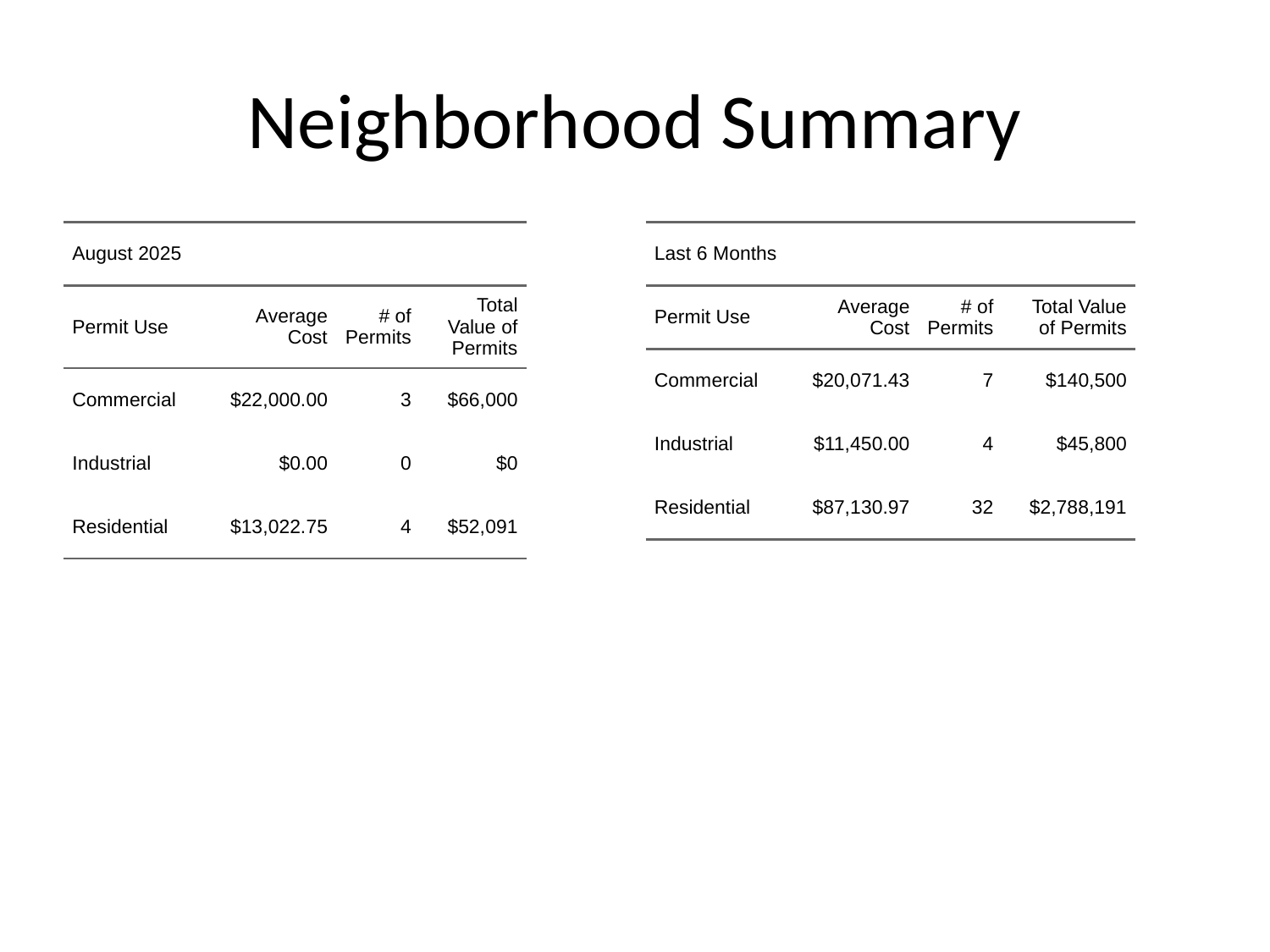

# Neighborhood Summary
| August 2025 | August 2025 | August 2025 | August 2025 |
| --- | --- | --- | --- |
| Permit Use | Average Cost | # of Permits | Total Value of Permits |
| Commercial | $22,000.00 | 3 | $66,000 |
| Industrial | $0.00 | 0 | $0 |
| Residential | $13,022.75 | 4 | $52,091 |
| Last 6 Months | Last 6 Months | Last 6 Months | Last 6 Months |
| --- | --- | --- | --- |
| Permit Use | Average Cost | # of Permits | Total Value of Permits |
| Commercial | $20,071.43 | 7 | $140,500 |
| Industrial | $11,450.00 | 4 | $45,800 |
| Residential | $87,130.97 | 32 | $2,788,191 |